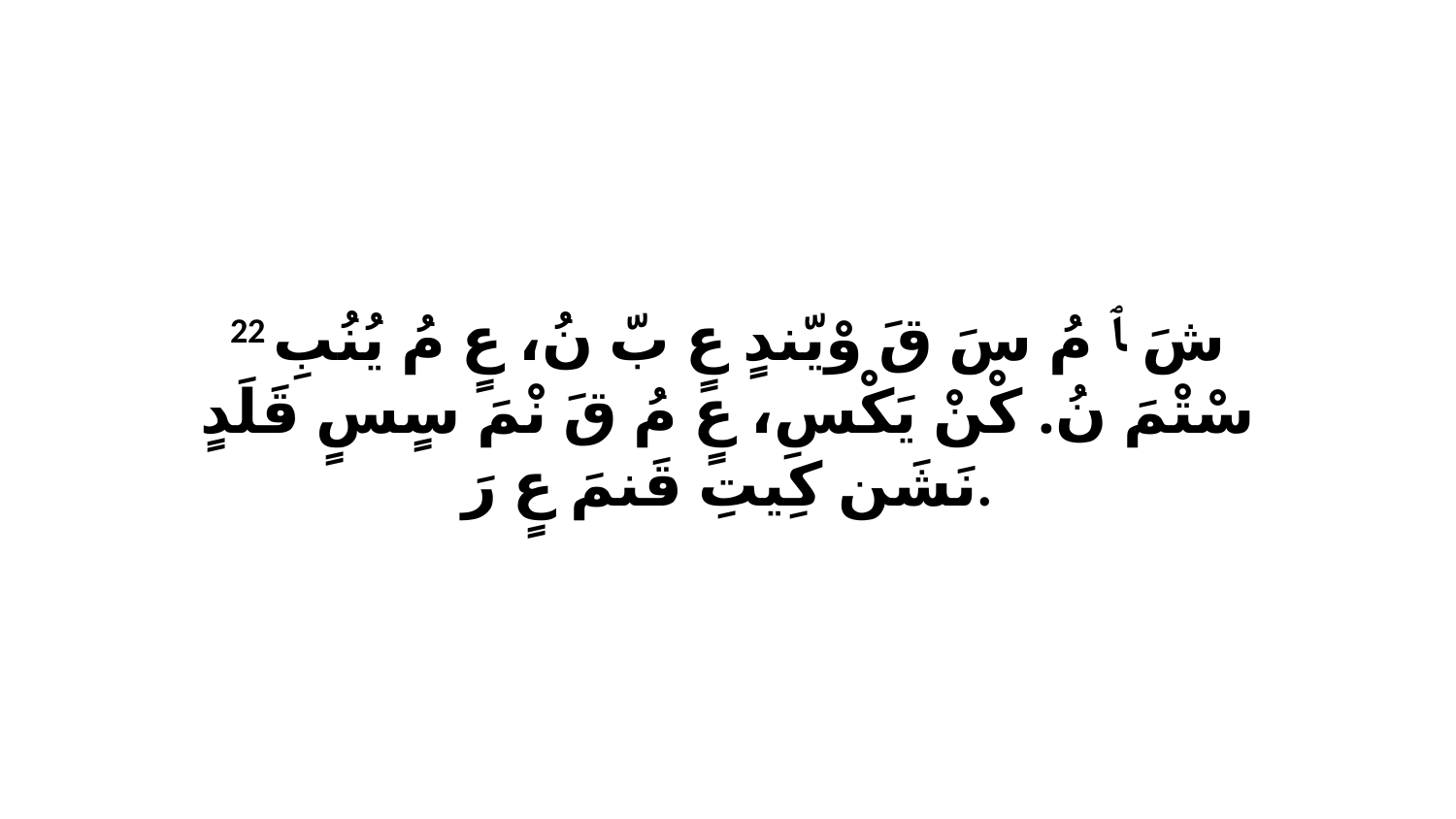

22 شَ ﭑ مُ سَ قَ وْيّندٍ عٍ بّ نُ، عٍ مُ يُنُبِ سْتْمَ نُ. كْنْ يَكْسِ، عٍ مُ قَ نْمَ سٍسٍ قَلَدٍ نَشَن كِيتِ قَنمَ عٍ رَ.